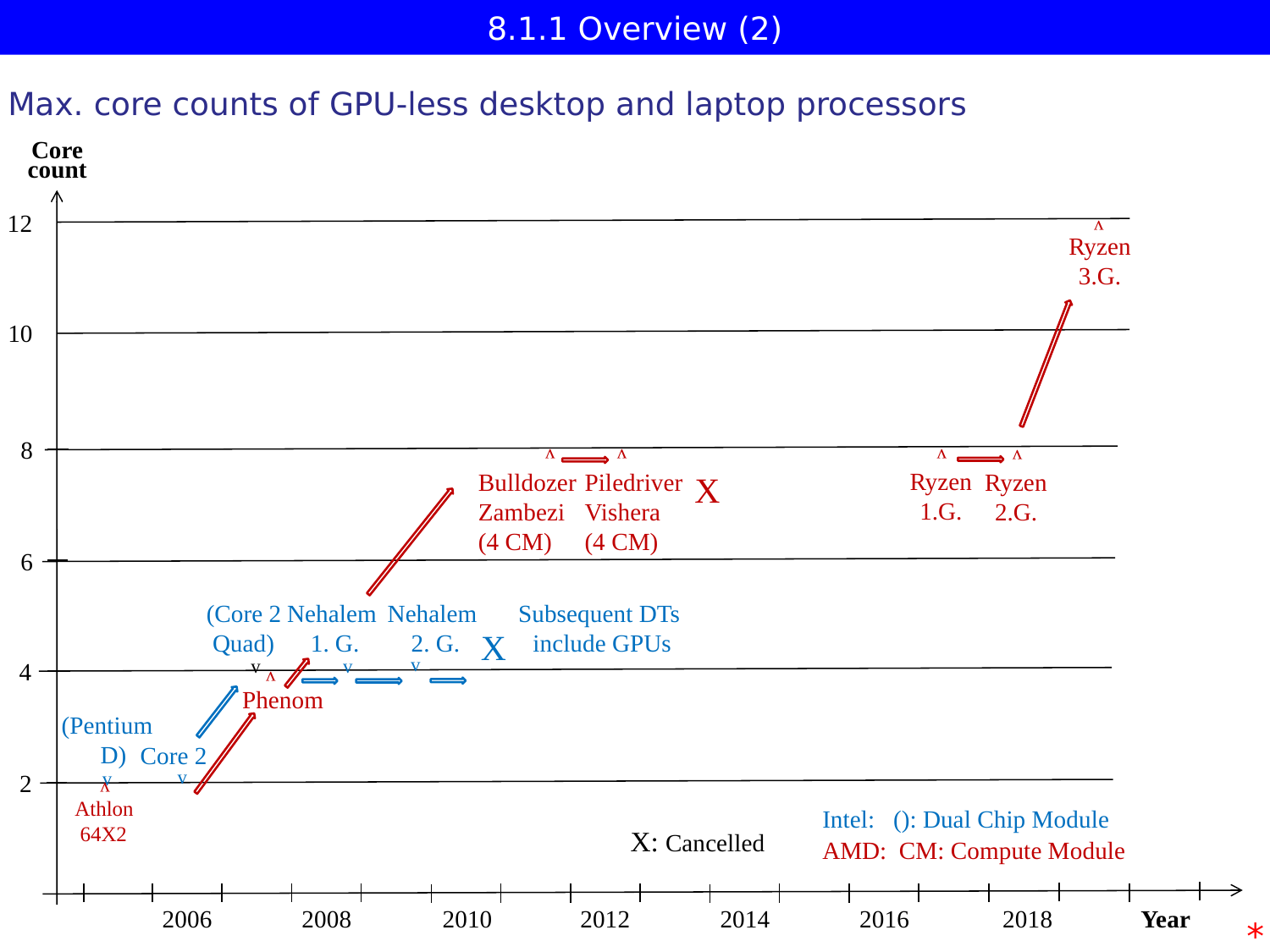

# 8.1.1 Overview (2)
Max. core counts of GPU-less desktop and laptop processors
Core
count
v
8
v
v
v

Ryzen
1.G.
Piledriver
Vishera
(4 CM)
Bulldozer
Zambezi
(4 CM)
X

6
(Core 2
 Quad)
Nehalem
 1. G.
Subsequent DTs
 include GPUs
Nehalem
 2. G.
X
v
v
v
4
v

Phenom
(Pentium
  D)

Core 2

v
v
2
v
Athlon
 64X2
Intel:   (): Dual Chip Module
AMD:  CM: Compute Module
2008
2010
2012
2014
Year
2018
2016
2006
12
Ryzen
3.G.
10

v

Ryzen
2.G.

X: Cancelled
*